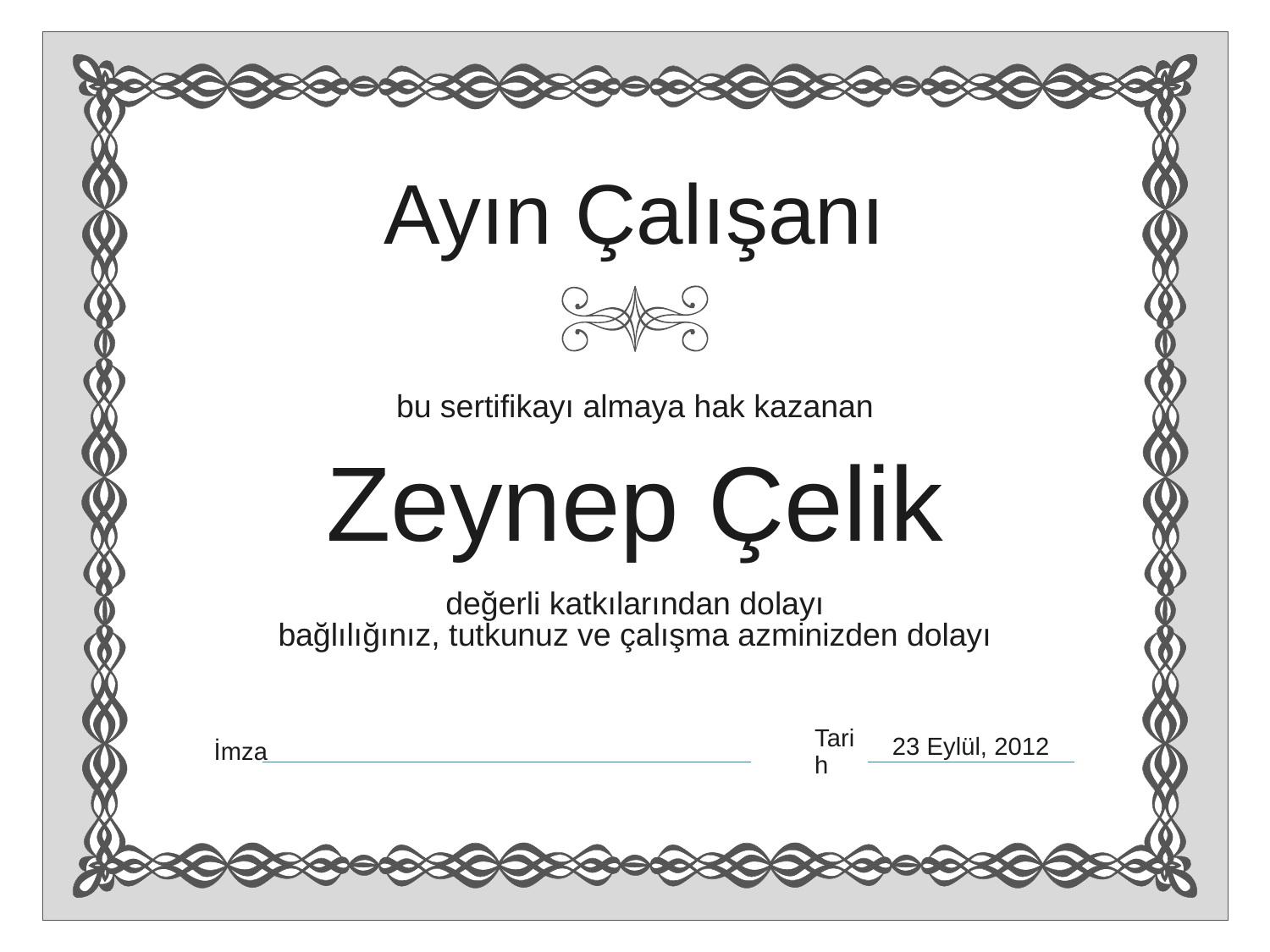

Zeynep Çelik
bağlılığınız, tutkunuz ve çalışma azminizden dolayı
23 Eylül, 2012